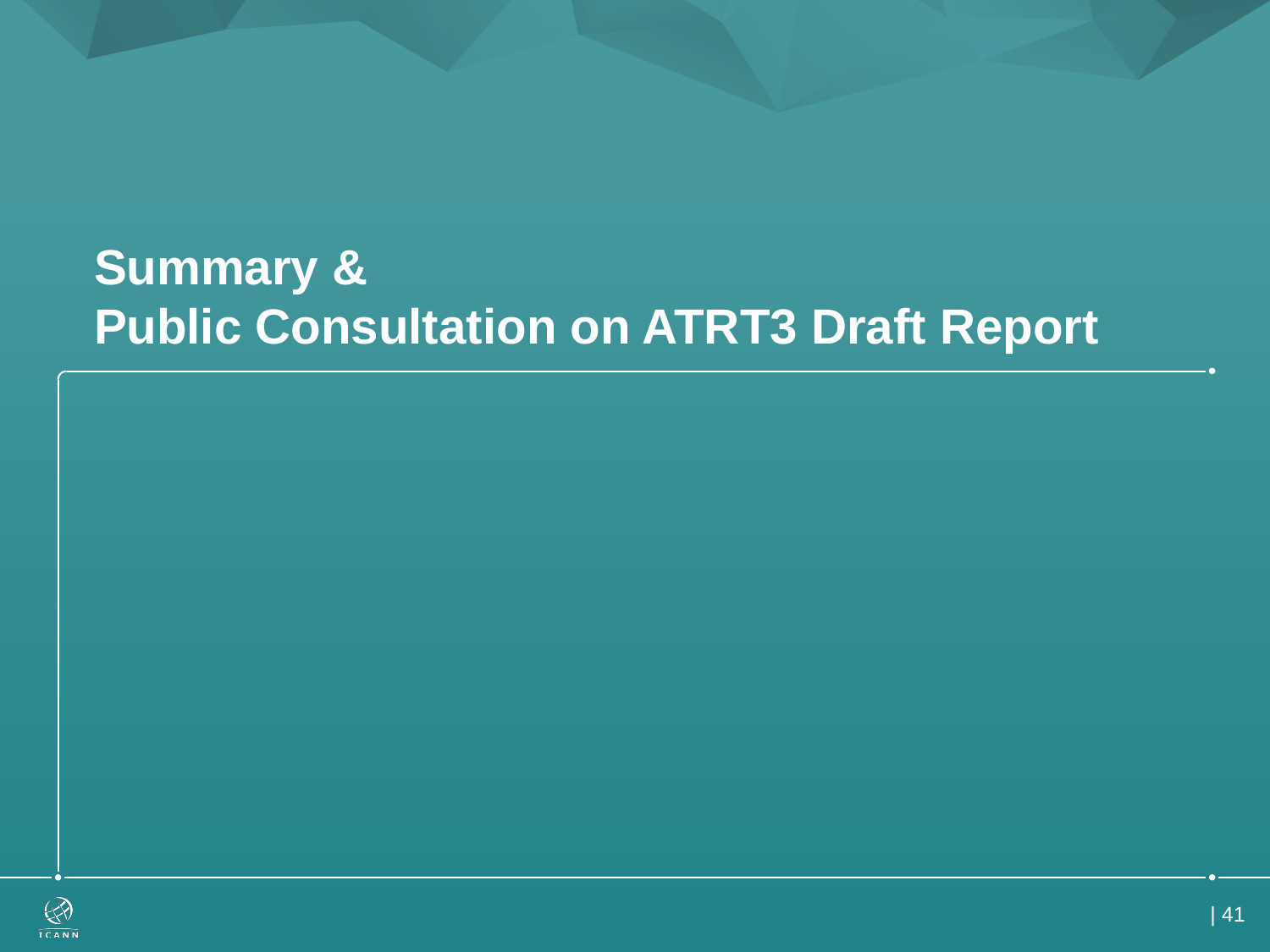

# Summary & Public Consultation on ATRT3 Draft Report